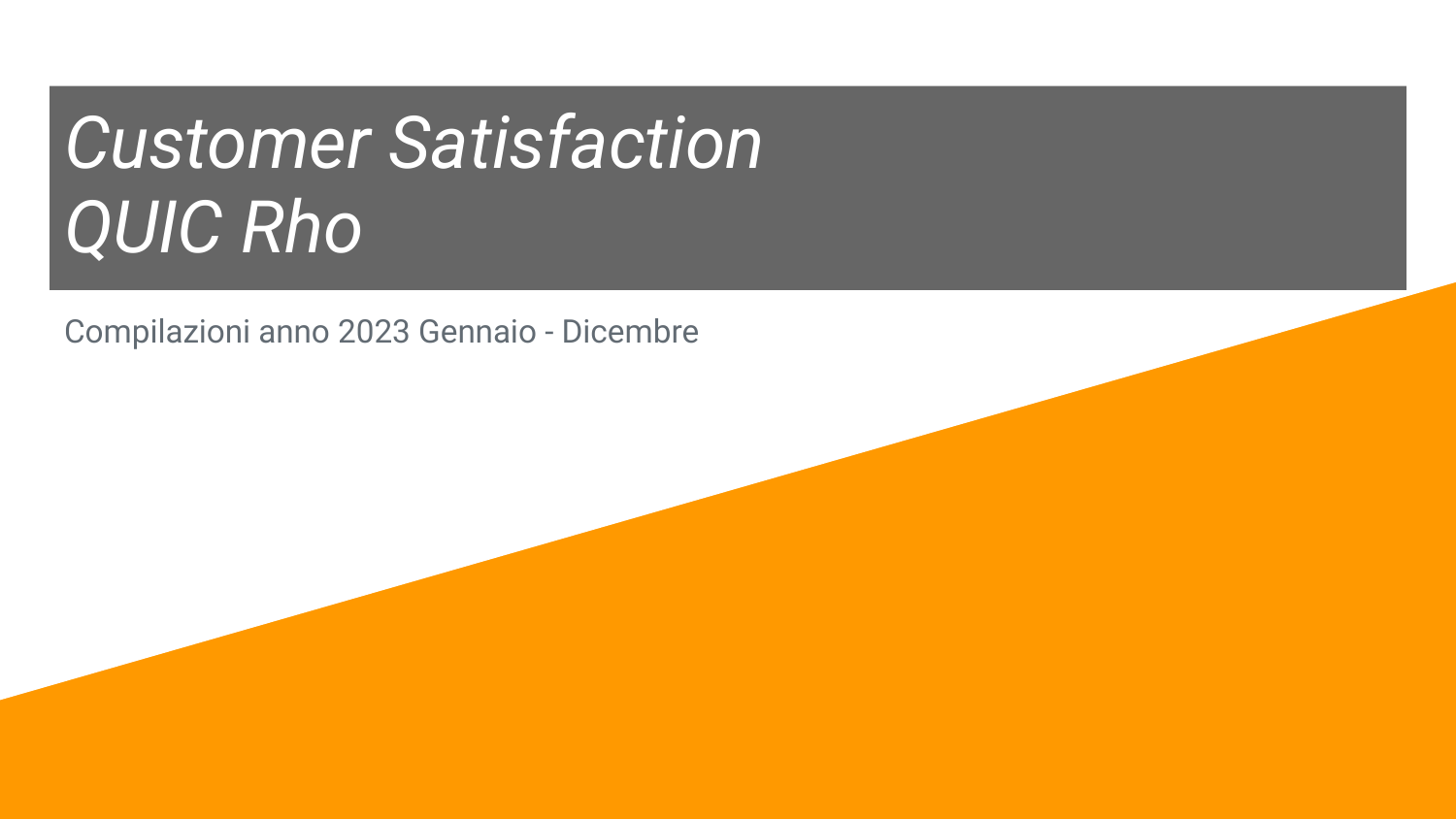

# Customer Satisfaction
QUIC Rho
Compilazioni anno 2023 Gennaio - Dicembre